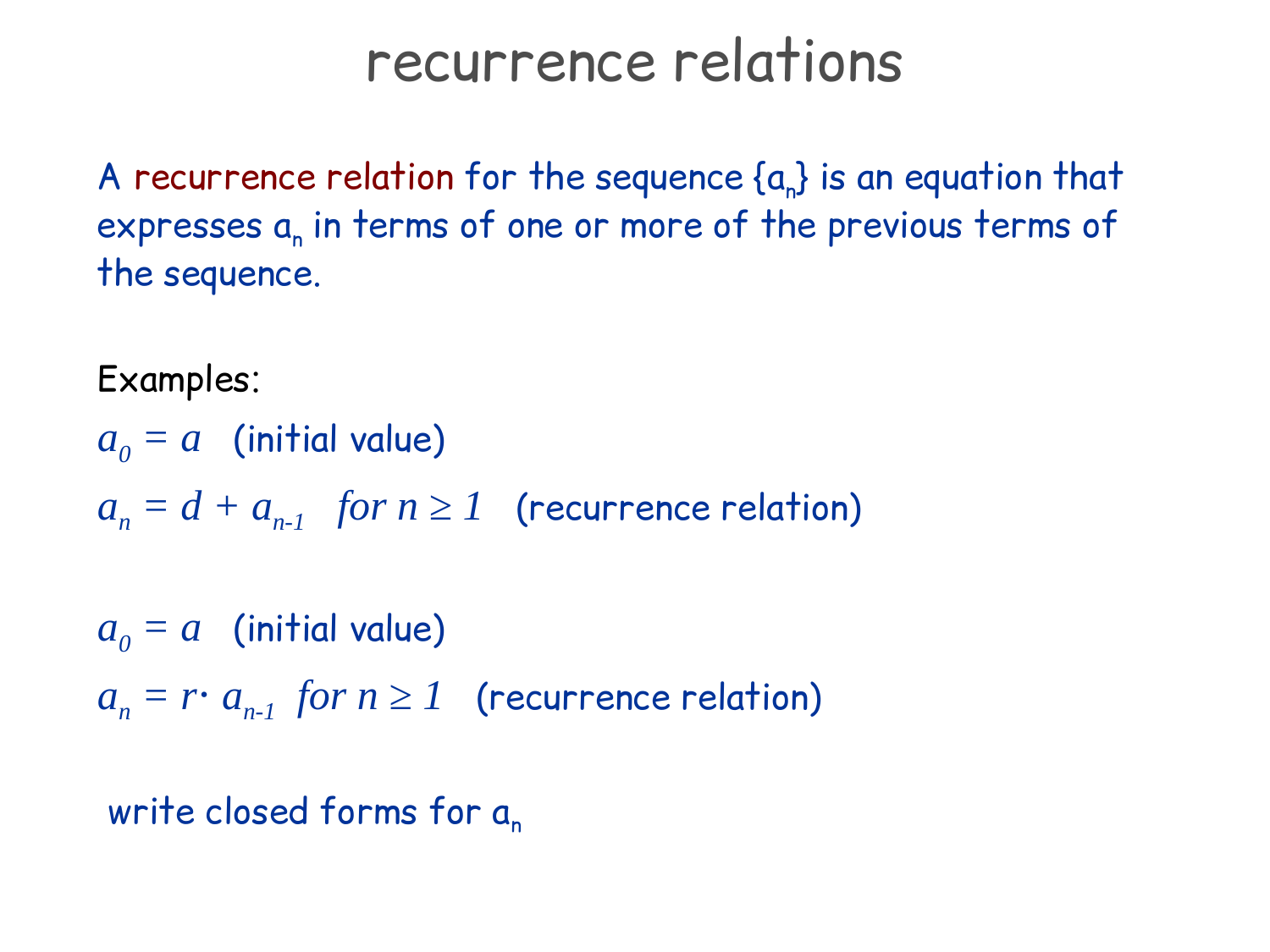

# recurrence relations
A recurrence relation for the sequence {an} is an equation that expresses an in terms of one or more of the previous terms of the sequence.

Examples:
a0 = a   (initial value)
an = d + an-1   for n ≥ 1   (recurrence relation)

a0 = a   (initial value)
an = r⋅ an-1  for n ≥ 1   (recurrence relation)

 write closed forms for an